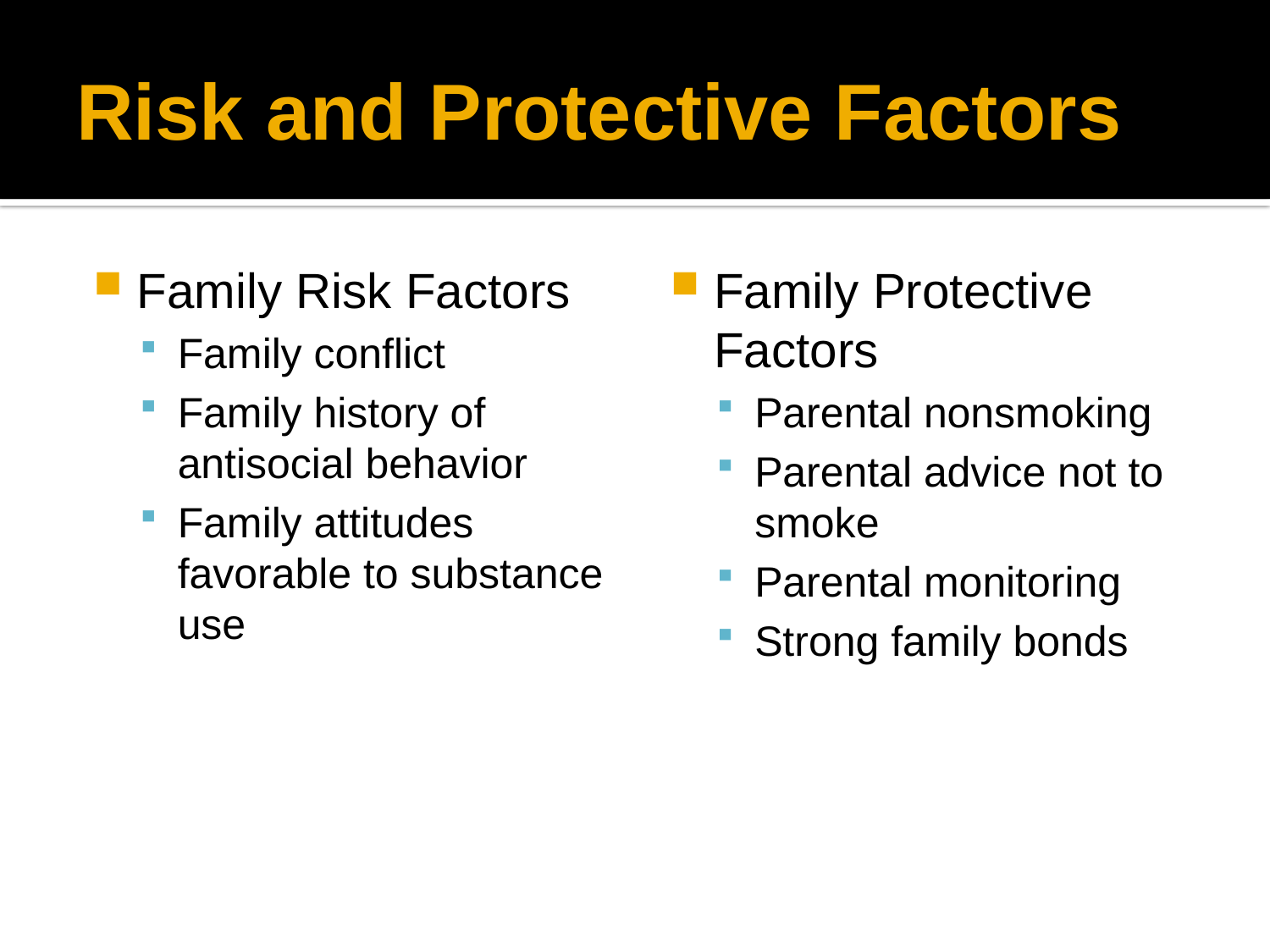

Risk and Protective Factors
Family Risk Factors
Family conflict
Family history of antisocial behavior
Family attitudes favorable to substance use

Family Protective Factors
Parental nonsmoking
Parental advice not to smoke
Parental monitoring
Strong family bonds